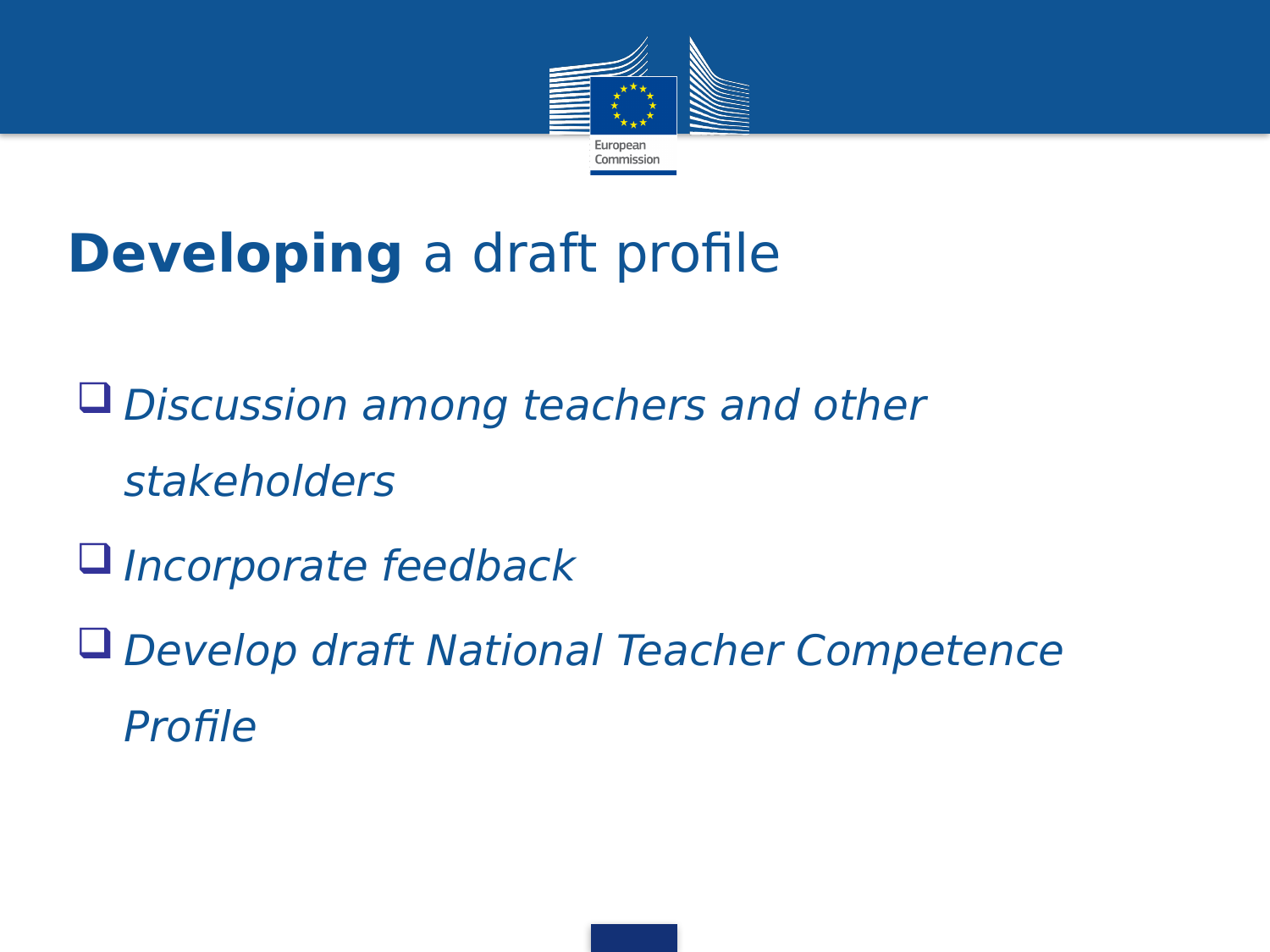

# Developing a draft profile
Discussion among teachers and other stakeholders
Incorporate feedback
Develop draft National Teacher Competence Profile